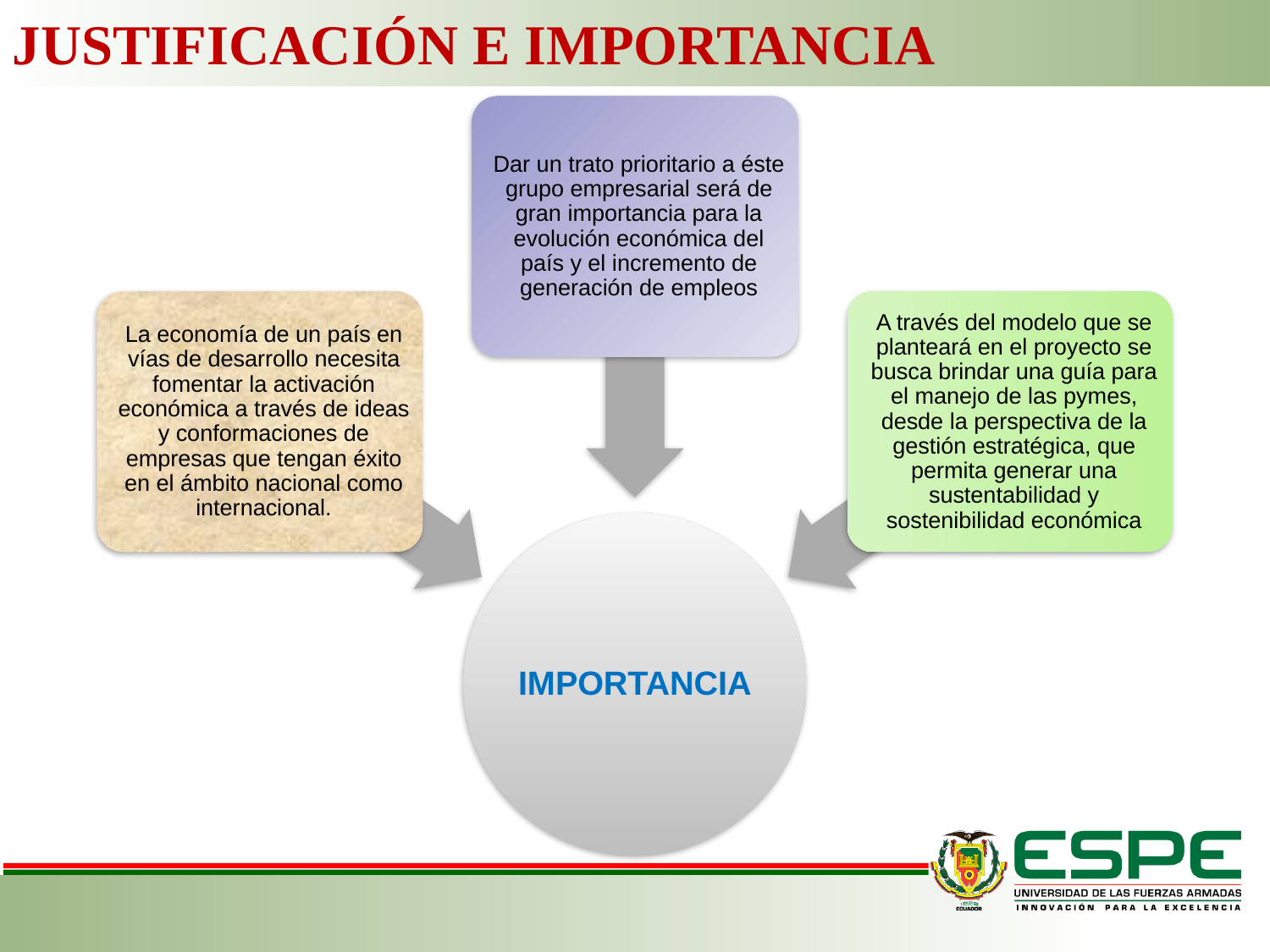

JUSTIFICACIÓN E IMPORTANCIA
IMPORTANCIA
La economía de un país en vías de desarrollo necesita fomentar la activación económica a través de ideas y conformaciones de empresas que tengan éxito en el ámbito nacional como internacional.
Dar un trato prioritario a éste grupo empresarial será de gran importancia para la evolución económica del país y el incremento de generación de empleos
A través del modelo que se planteará en el proyecto se busca brindar una guía para el manejo de las pymes, desde la perspectiva de la gestión estratégica, que permita generar una sustentabilidad y sostenibilidad económica